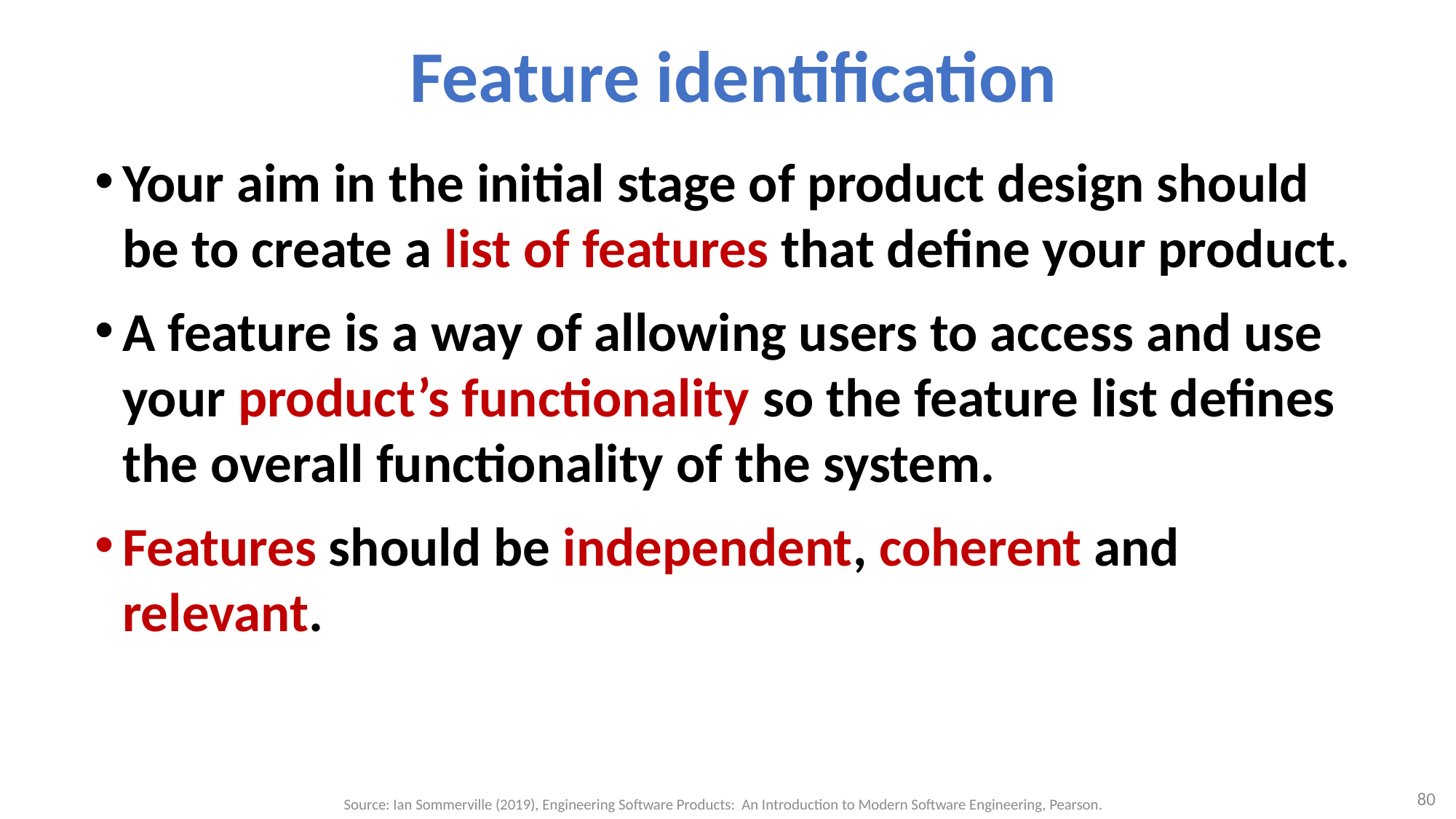

# Feature identification
Your aim in the initial stage of product design should be to create a list of features that define your product.
A feature is a way of allowing users to access and use your product’s functionality so the feature list defines the overall functionality of the system.
Features should be independent, coherent and relevant.

80
Source: Ian Sommerville (2019), Engineering Software Products:  An Introduction to Modern Software Engineering, Pearson.